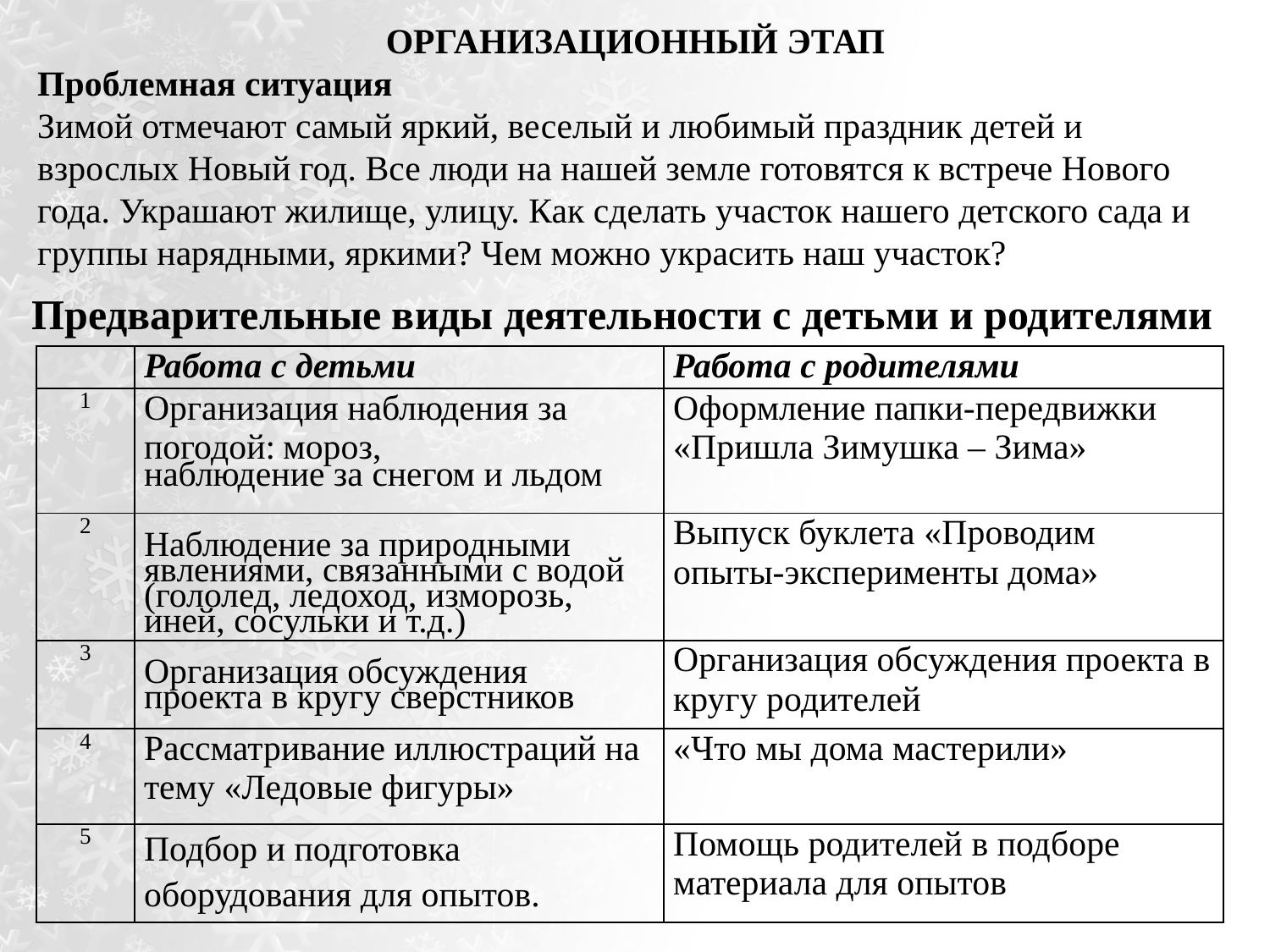

ОРГАНИЗАЦИОННЫЙ ЭТАП
Проблемная ситуация
Зимой отмечают самый яркий, веселый и любимый праздник детей и взрослых Новый год. Все люди на нашей земле готовятся к встрече Нового года. Украшают жилище, улицу. Как сделать участок нашего детского сада и группы нарядными, яркими? Чем можно украсить наш участок?
Предварительные виды деятельности с детьми и родителями
|  | Работа с детьми | Работа с родителями |
| --- | --- | --- |
| 1 | Организация наблюдения за погодой: мороз, наблюдение за снегом и льдом | Оформление папки-передвижки «Пришла Зимушка – Зима» |
| 2 | Наблюдение за природными явлениями, связанными с водой (гололед, ледоход, изморозь, иней, сосульки и т.д.) | Выпуск буклета «Проводим опыты-эксперименты дома» |
| 3 | Организация обсуждения проекта в кругу сверстников | Организация обсуждения проекта в кругу родителей |
| 4 | Рассматривание иллюстраций на тему «Ледовые фигуры» | «Что мы дома мастерили» |
| 5 | Подбор и подготовка оборудования для опытов. | Помощь родителей в подборе материала для опытов |